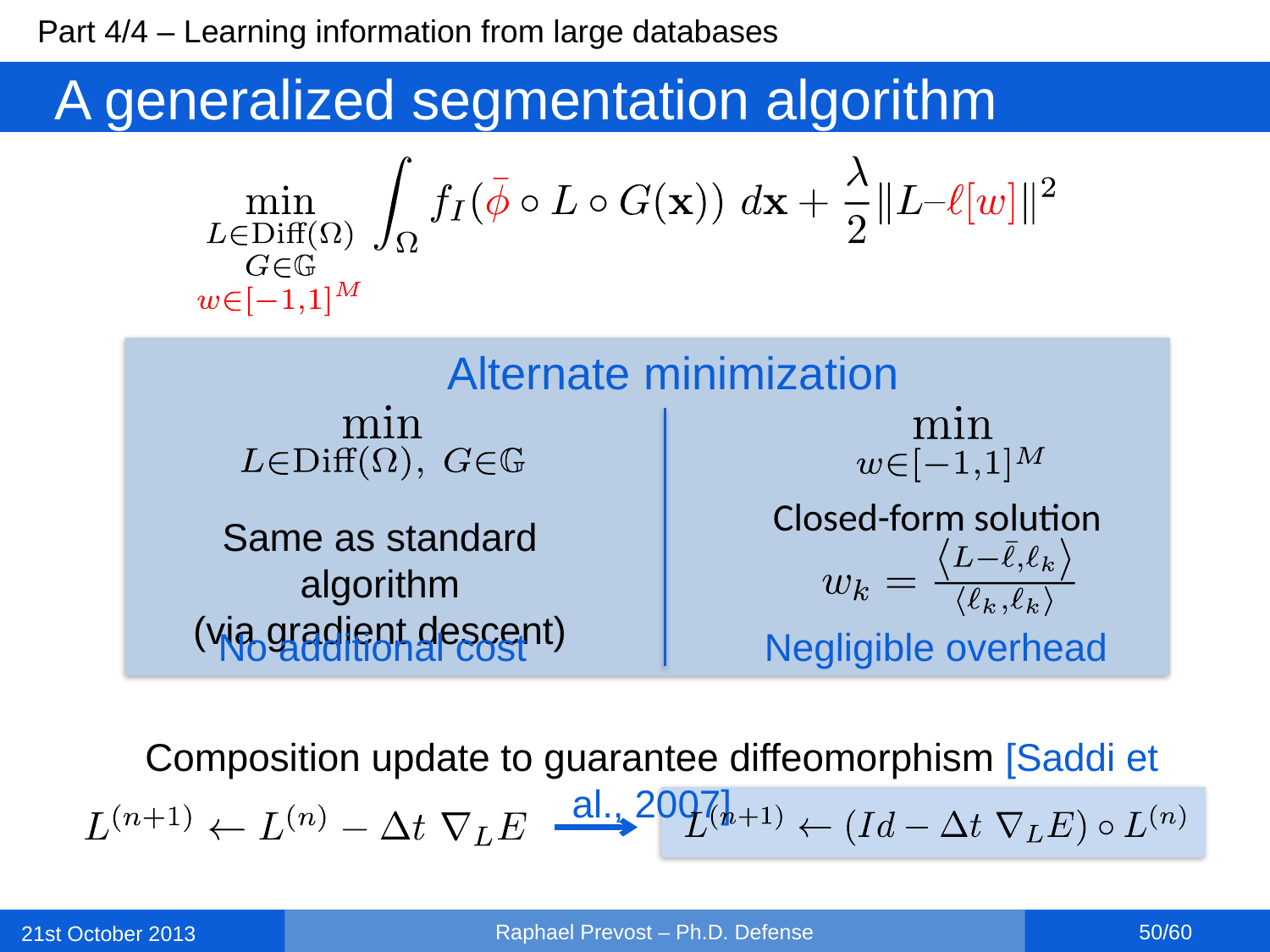

Part 4/4 – Learning information from large databases
# A generalized segmentation algorithm

Alternate minimization

Closed-form solution
Same as standard algorithm
(via gradient descent)

No additional cost
Negligible overhead
Composition update to guarantee diffeomorphism [Saddi et al., 2007]

Raphael Prevost – Ph.D. Defense
50/60
21st October 2013